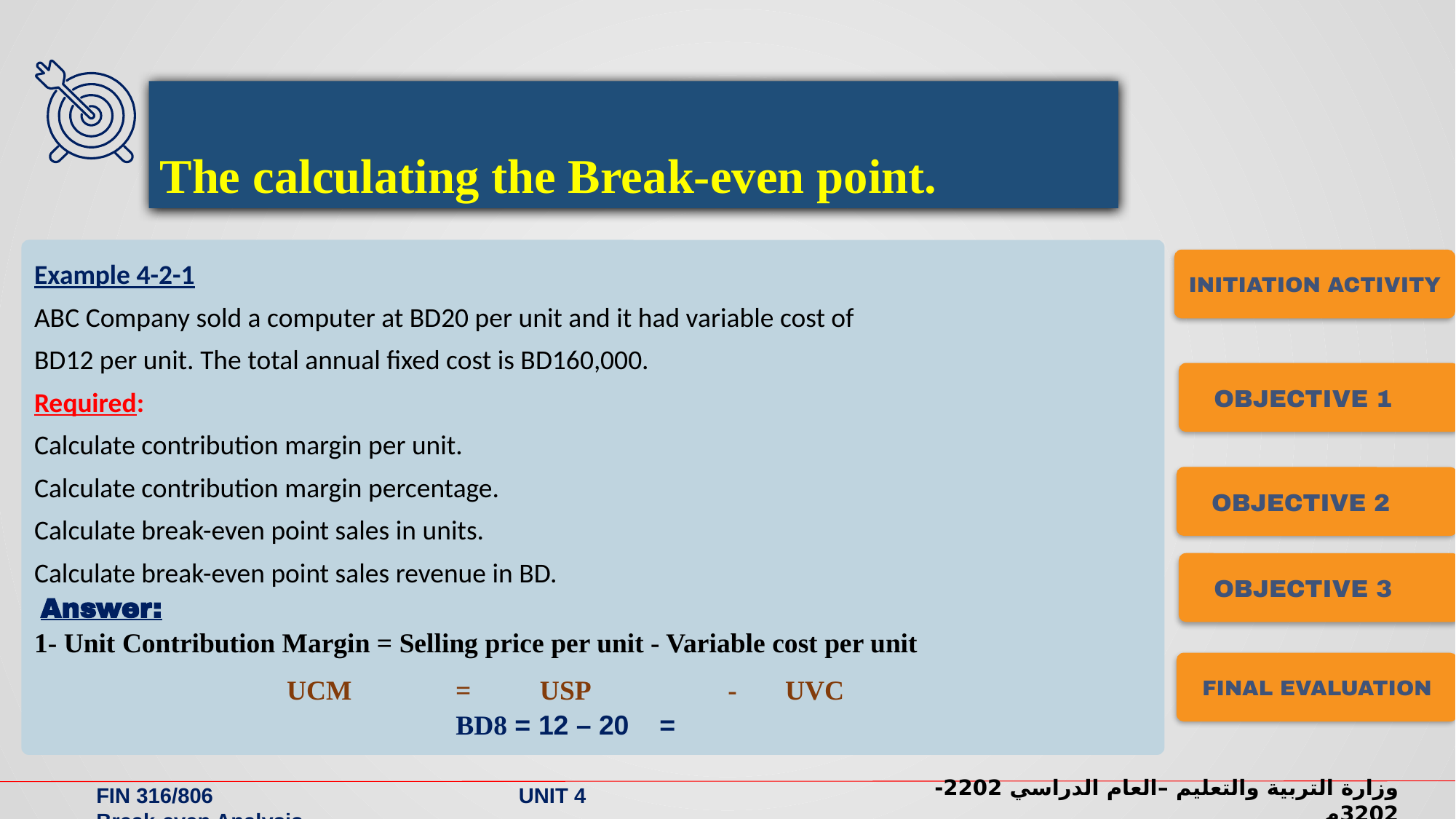

The calculating the Break-even point.
Example 4-2-1
ABC Company sold a computer at BD20 per unit and it had variable cost of
BD12 per unit. The total annual fixed cost is BD160,000.
Required:
Calculate contribution margin per unit.
Calculate contribution margin percentage.
Calculate break-even point sales in units.
Calculate break-even point sales revenue in BD.
 Answer:
1- Unit Contribution Margin = Selling price per unit - Variable cost per unit
UCM               =          USP                    -       UVC
=    20 – 12 = BD8

INITIATION ACTIVITY
OBJECTIVE 1
OBJECTIVE 2
OBJECTIVE 3
FINAL EVALUATION
وزارة التربية والتعليم –العام الدراسي 2022-2023م
FIN 316/806                                                   UNIT 4                                                             Break-even Analysis